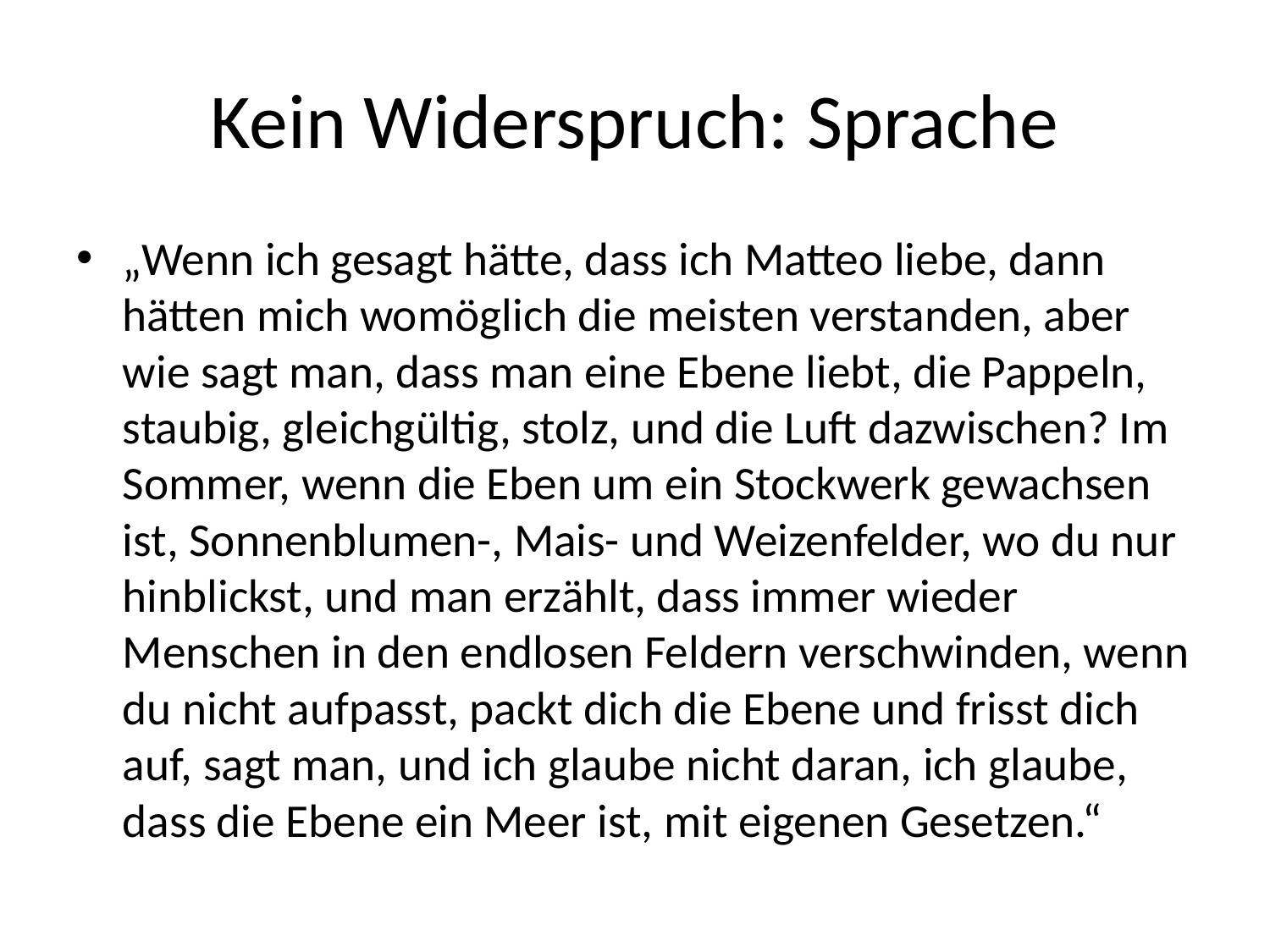

# Kein Widerspruch: Sprache
„Wenn ich gesagt hätte, dass ich Matteo liebe, dann hätten mich womöglich die meisten verstanden, aber wie sagt man, dass man eine Ebene liebt, die Pappeln, staubig, gleichgültig, stolz, und die Luft dazwischen? Im Sommer, wenn die Eben um ein Stockwerk gewachsen ist, Sonnenblumen-, Mais- und Weizenfelder, wo du nur hinblickst, und man erzählt, dass immer wieder Menschen in den endlosen Feldern verschwinden, wenn du nicht aufpasst, packt dich die Ebene und frisst dich auf, sagt man, und ich glaube nicht daran, ich glaube, dass die Ebene ein Meer ist, mit eigenen Gesetzen.“